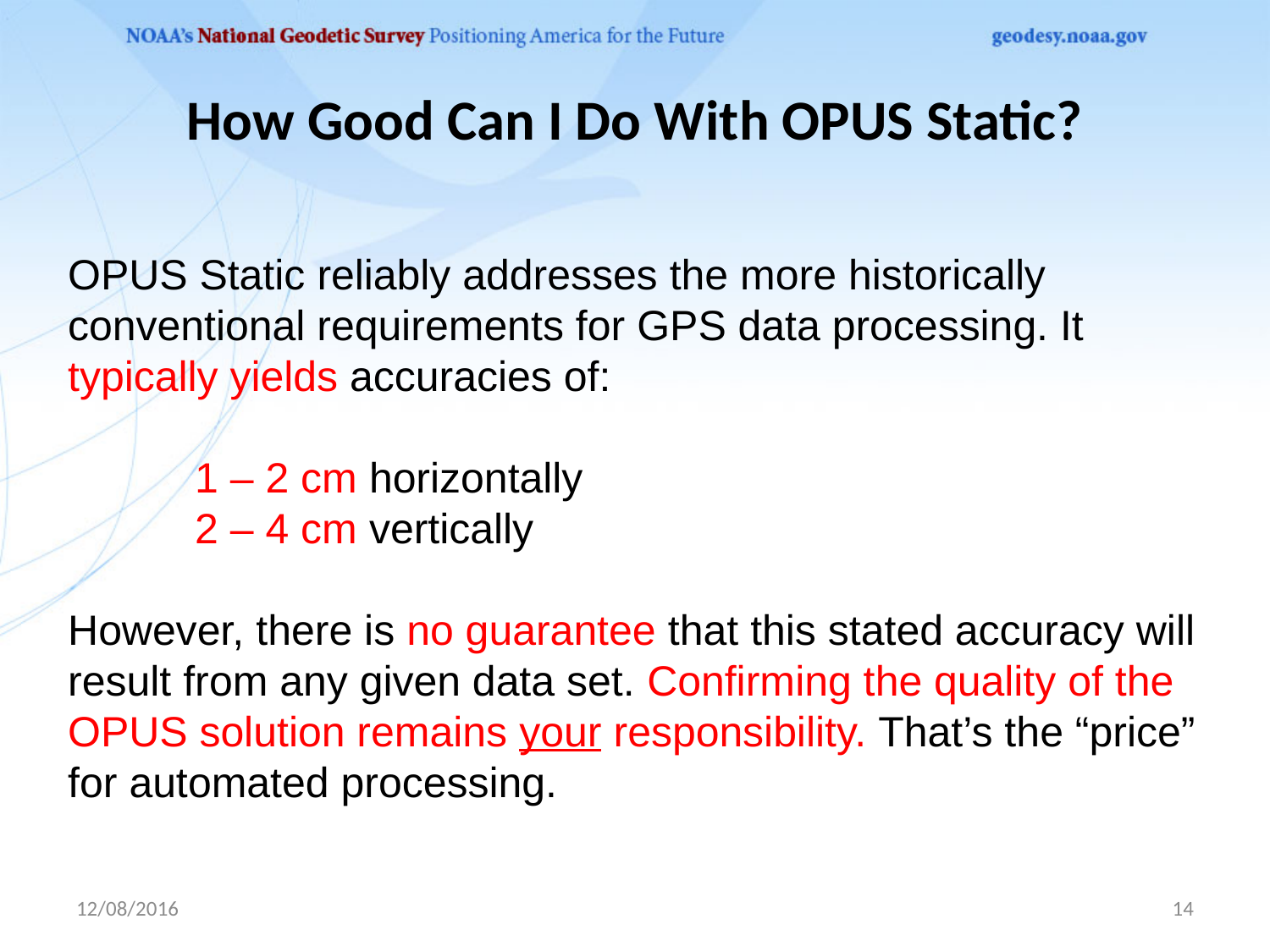

# How Good Can I Do With OPUS Static?

OPUS Static reliably addresses the more historically conventional requirements for GPS data processing. It typically yields accuracies of:

	1 – 2 cm horizontally
	2 – 4 cm vertically

However, there is no guarantee that this stated accuracy will result from any given data set. Confirming the quality of the OPUS solution remains your responsibility. That’s the “price” for automated processing.
12/08/2016
14